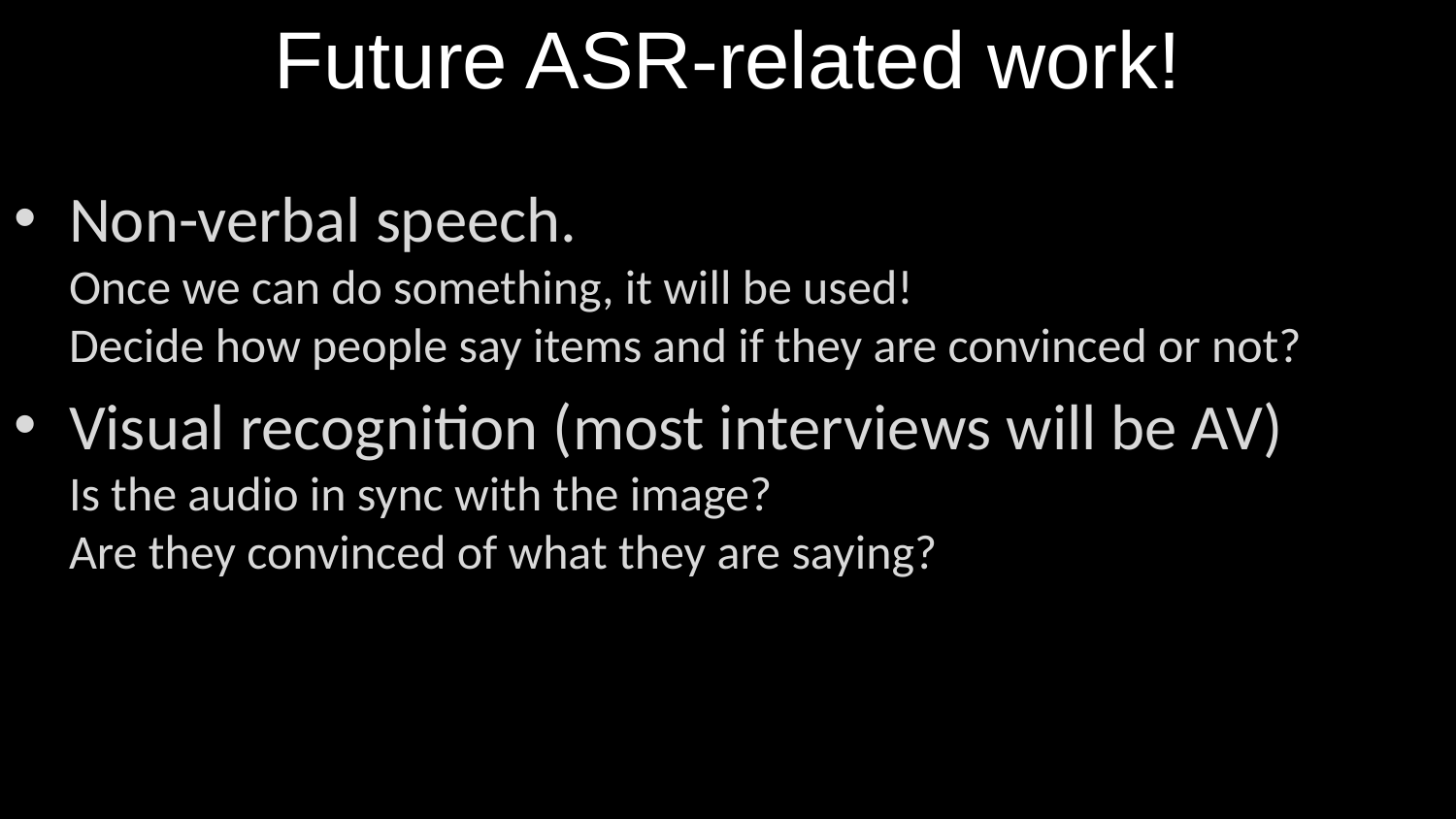

# Future ASR-related work!
Non-verbal speech.
Once we can do something, it will be used!
Decide how people say items and if they are convinced or not?
Visual recognition (most interviews will be AV)
Is the audio in sync with the image?
Are they convinced of what they are saying?